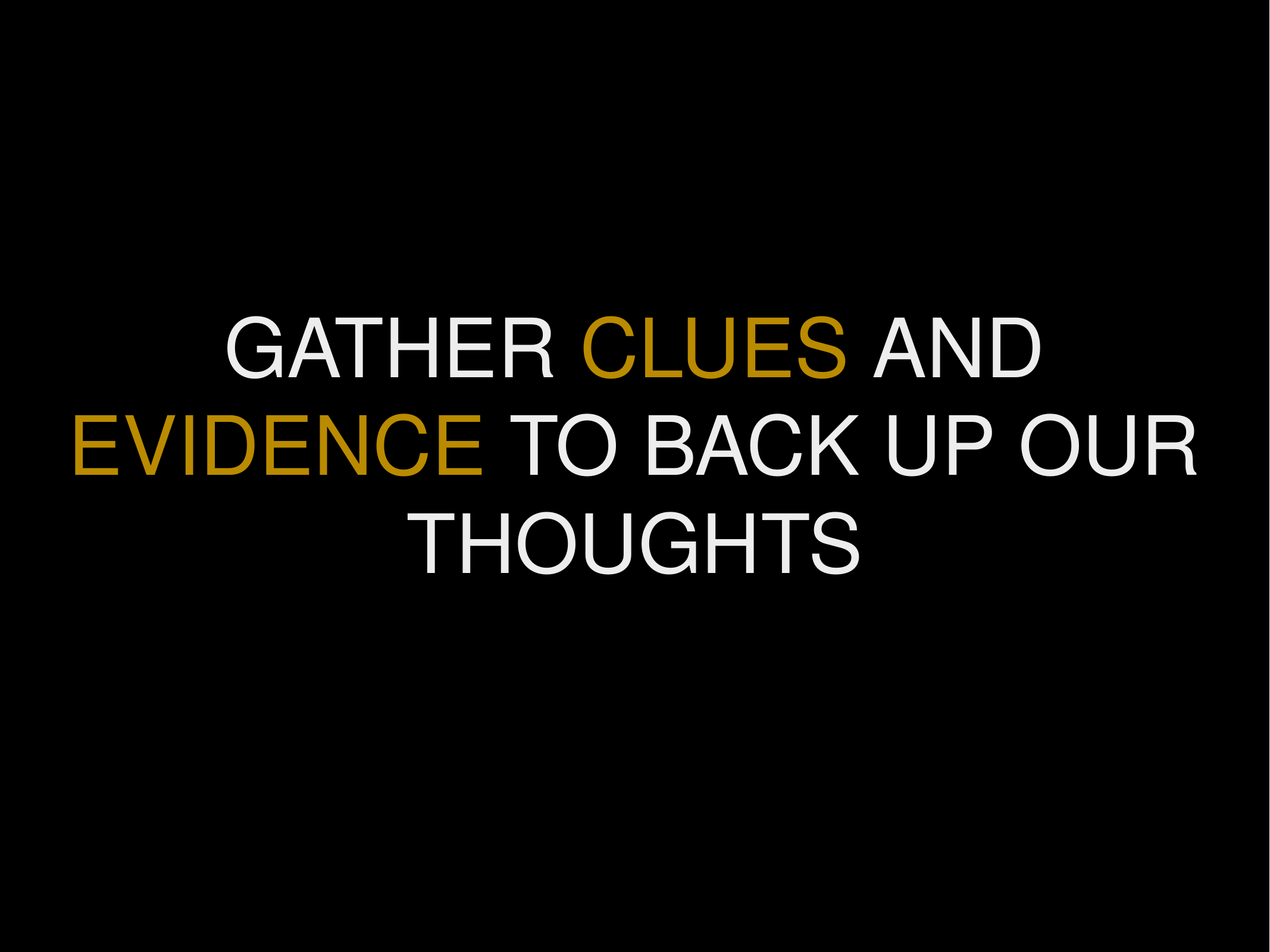

GATHER CLUES AND
EVIDENCE TO BACK UP OUR
THOUGHTS